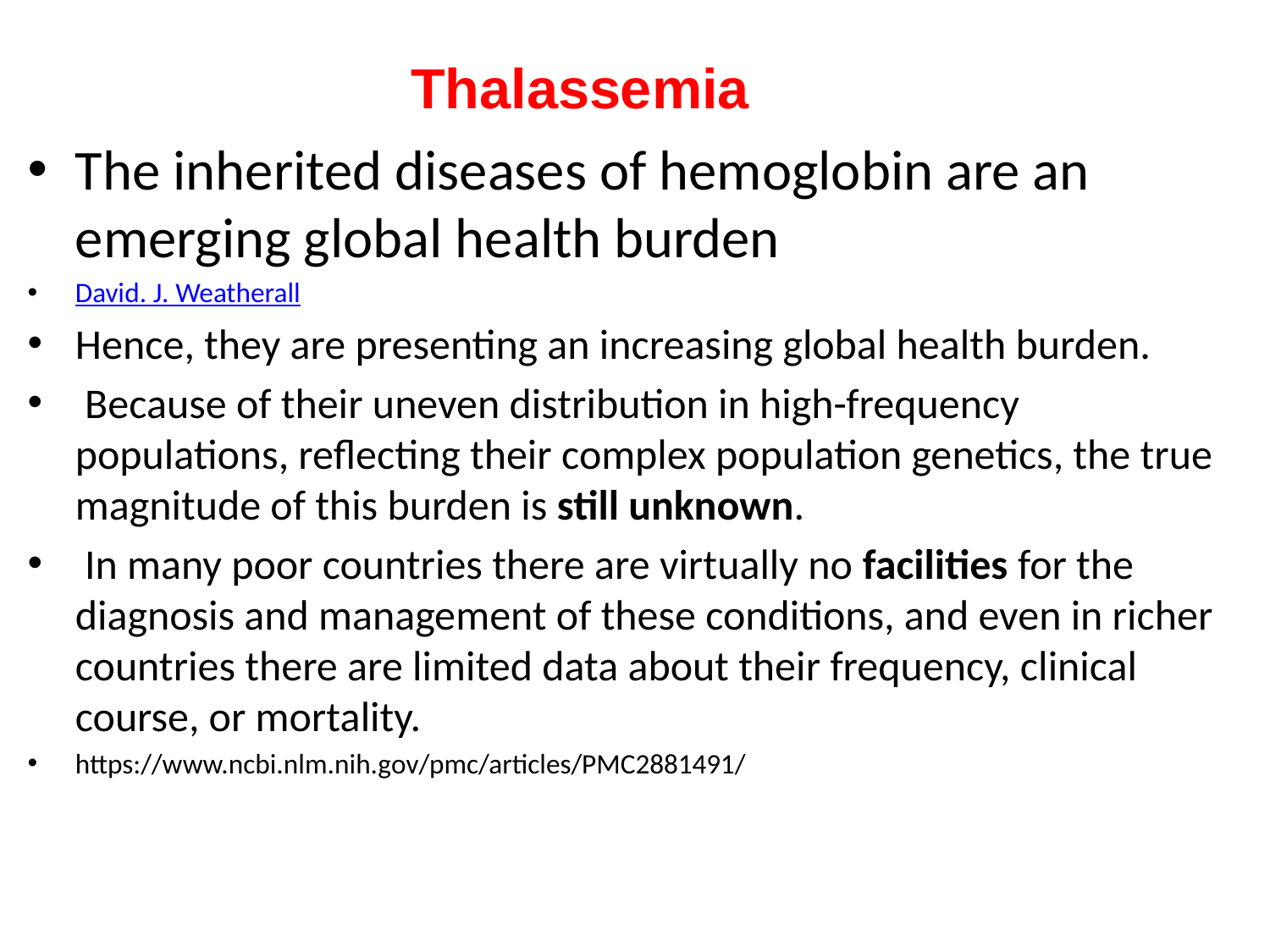

Thalassemia
The inherited diseases of hemoglobin are an emerging global health burden
David. J. Weatherall
Hence, they are presenting an increasing global health burden.
 Because of their uneven distribution in high-frequency populations, reflecting their complex population genetics, the true magnitude of this burden is still unknown.
 In many poor countries there are virtually no facilities for the diagnosis and management of these conditions, and even in richer countries there are limited data about their frequency, clinical course, or mortality.
https://www.ncbi.nlm.nih.gov/pmc/articles/PMC2881491/